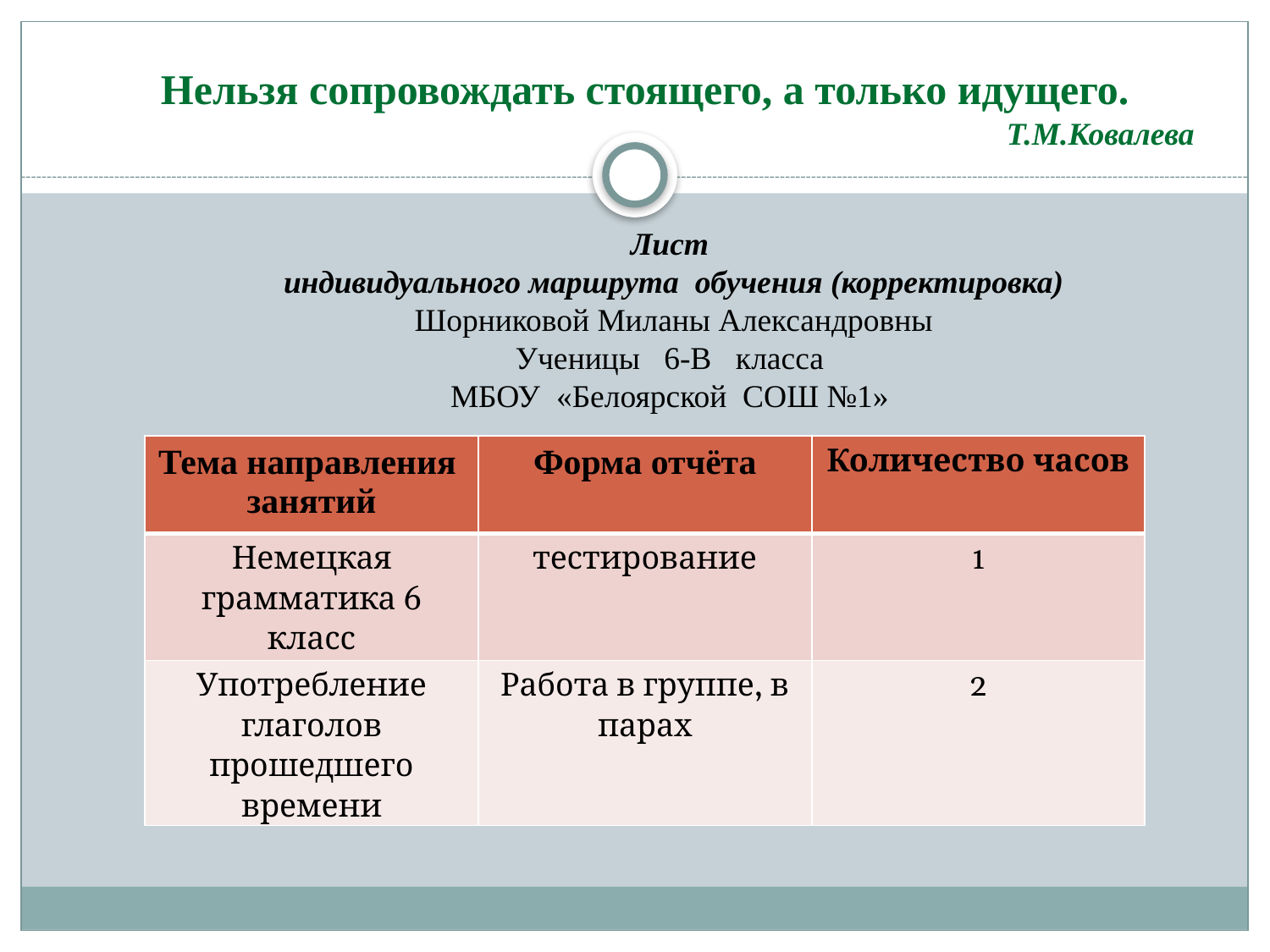

Нельзя сопровождать стоящего, а только идущего.
Т.М.Ковалева
Лист
индивидуального маршрута  обучения (корректировка)
Шорниковой Миланы Александровны
Ученицы   6-В   класса
МБОУ  «Белоярской  СОШ №1»
| Тема направления занятий | Форма отчёта | Количество часов |
| --- | --- | --- |
| Немецкая грамматика 6 класс | тестирование | 1 |
| Употребление глаголов прошедшего времени | Работа в группе, в парах | 2 |